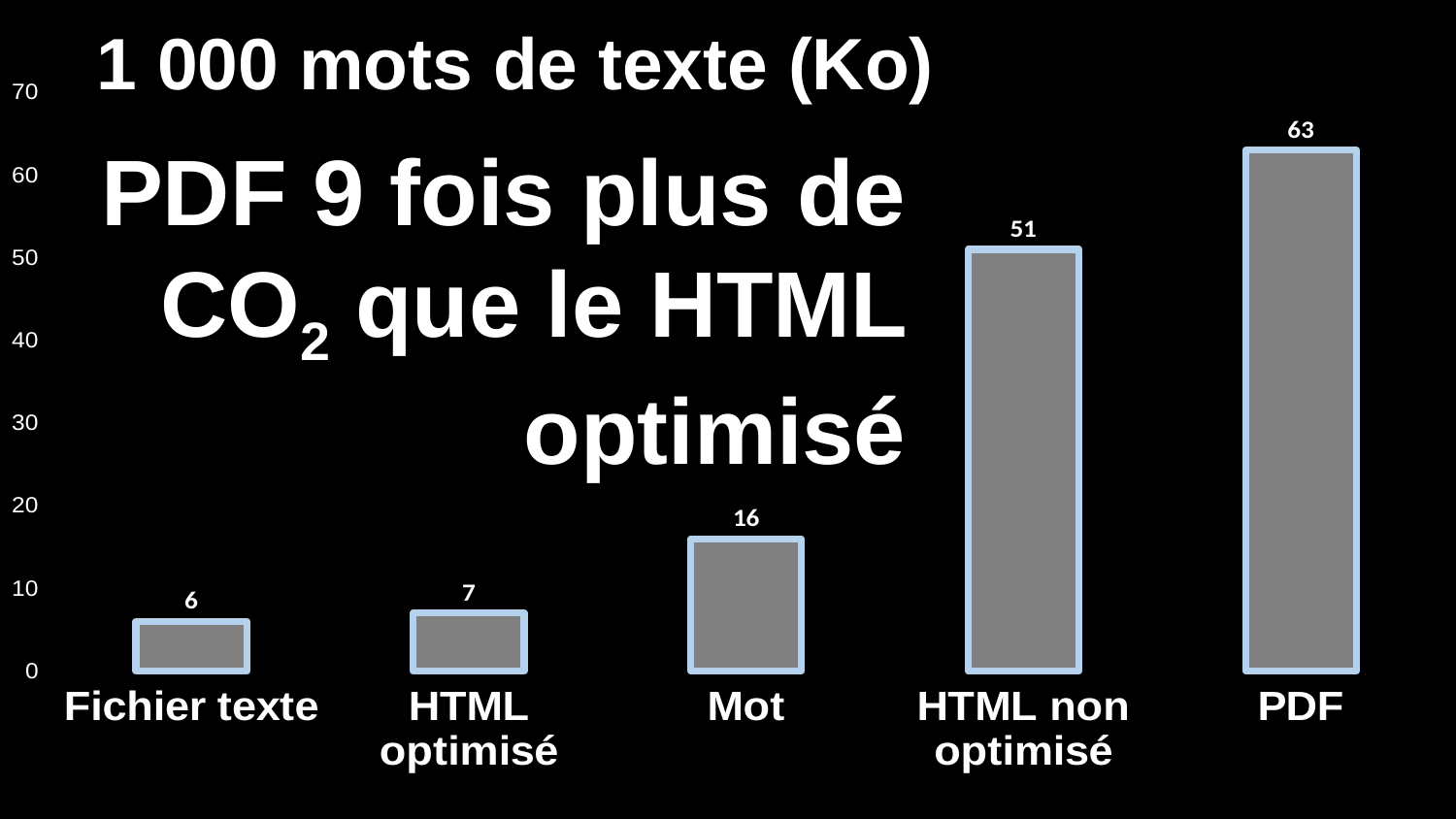

1 000 mots de texte (Ko)

### Chart

| Category | Colonne1 |
|---|---|
| Fichier texte | 6.0 |
| HTML optimisé | 7.0 |
| Mot | 16.0 |
| HTML non optimisé | 51.0 |
| PDF | 63.0 |
PDF 9 fois plus de CO2 que le HTML optimisé